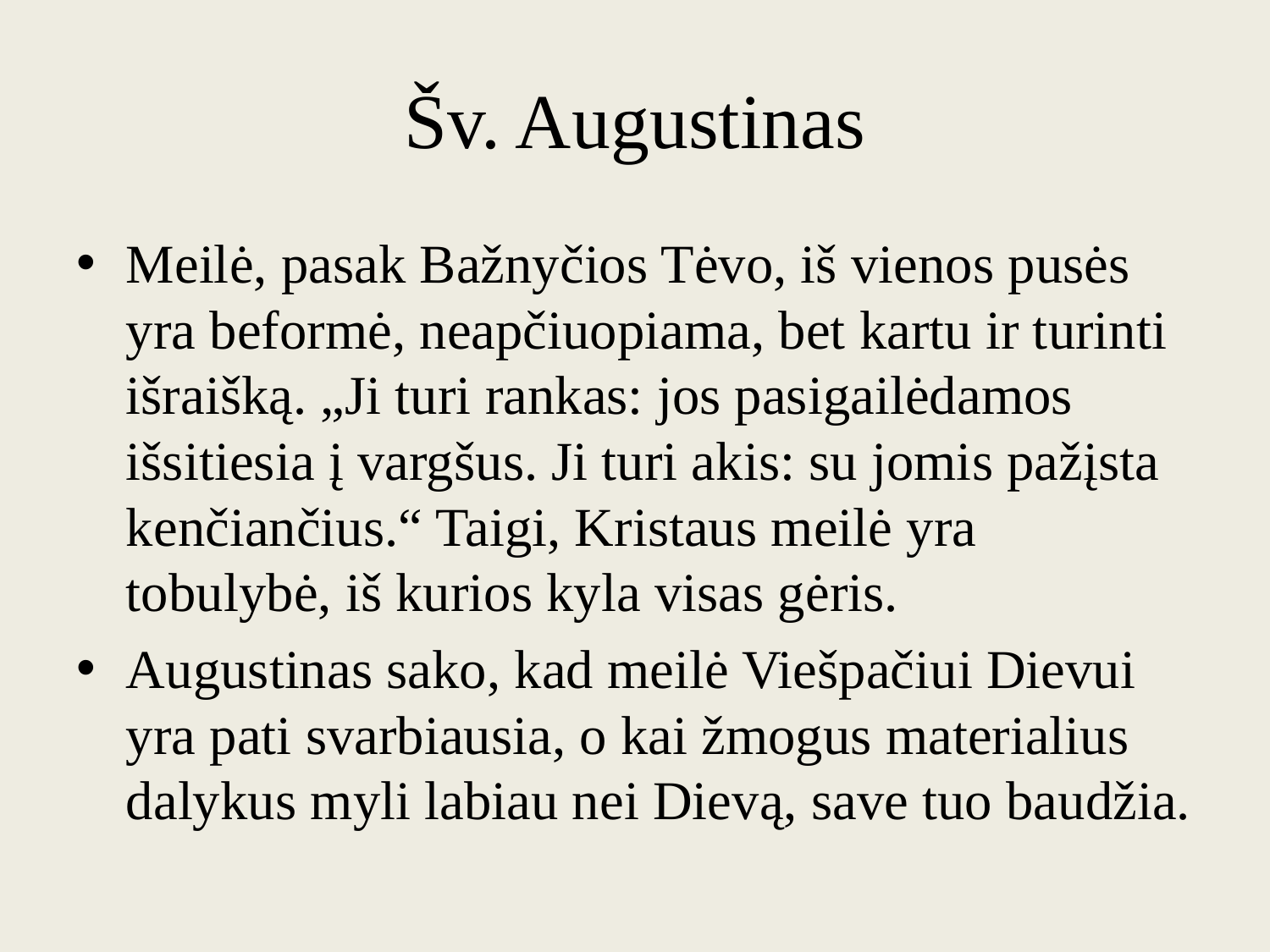

# Šv. Augustinas
Meilė, pasak Bažnyčios Tėvo, iš vienos pusės yra beformė, neapčiuopiama, bet kartu ir turinti išraišką. „Ji turi rankas: jos pasigailėdamos išsitiesia į vargšus. Ji turi akis: su jomis pažįsta kenčiančius.“ Taigi, Kristaus meilė yra tobulybė, iš kurios kyla visas gėris.
Augustinas sako, kad meilė Viešpačiui Dievui yra pati svarbiausia, o kai žmogus materialius dalykus myli labiau nei Dievą, save tuo baudžia.